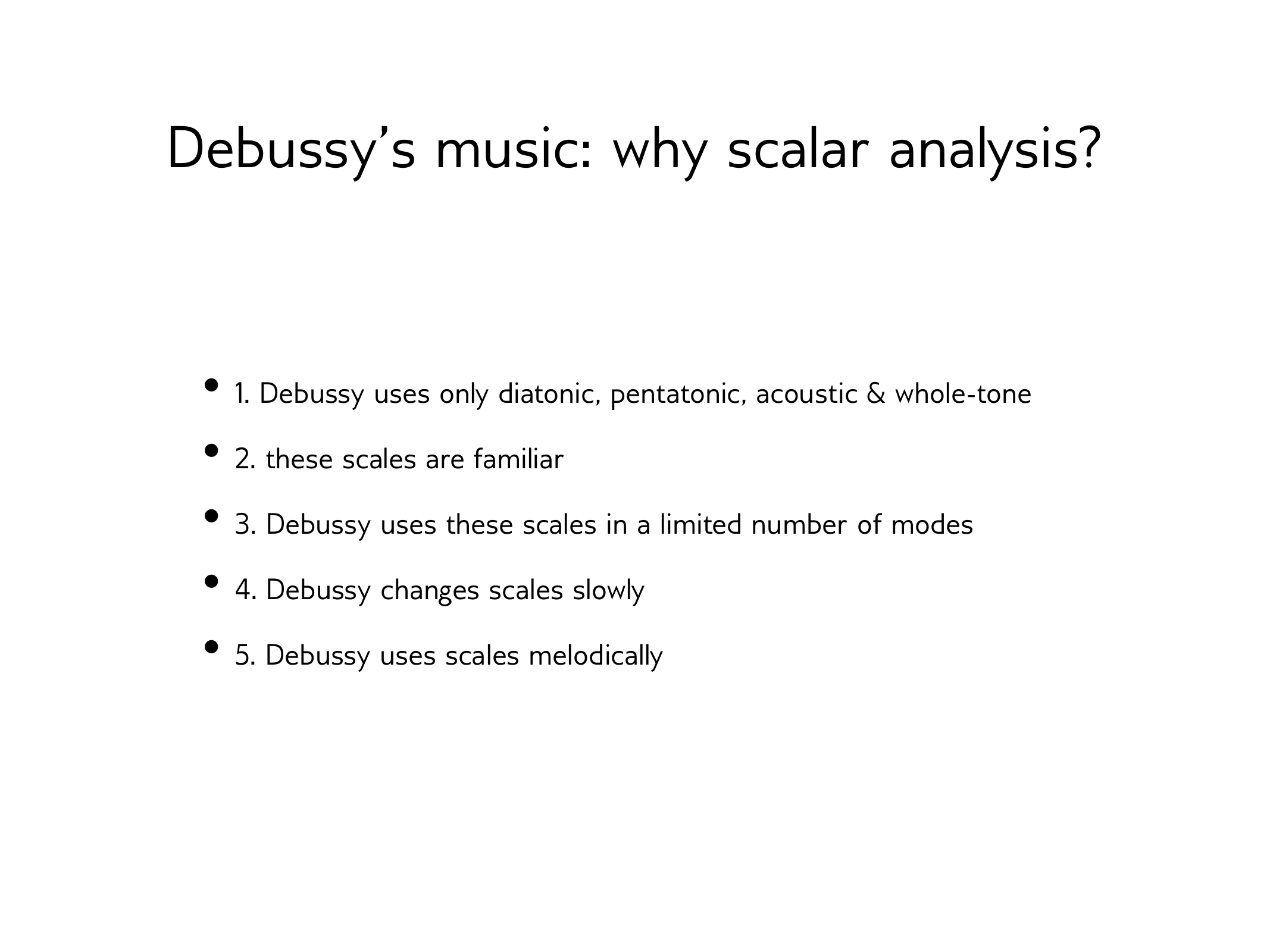

# Debussy’s music: why scalar analysis?
1. Debussy uses only diatonic, pentatonic, acoustic & whole-tone
2. these scales are familiar
3. Debussy uses these scales in a limited number of modes
4. Debussy changes scales slowly
5. Debussy uses scales melodically